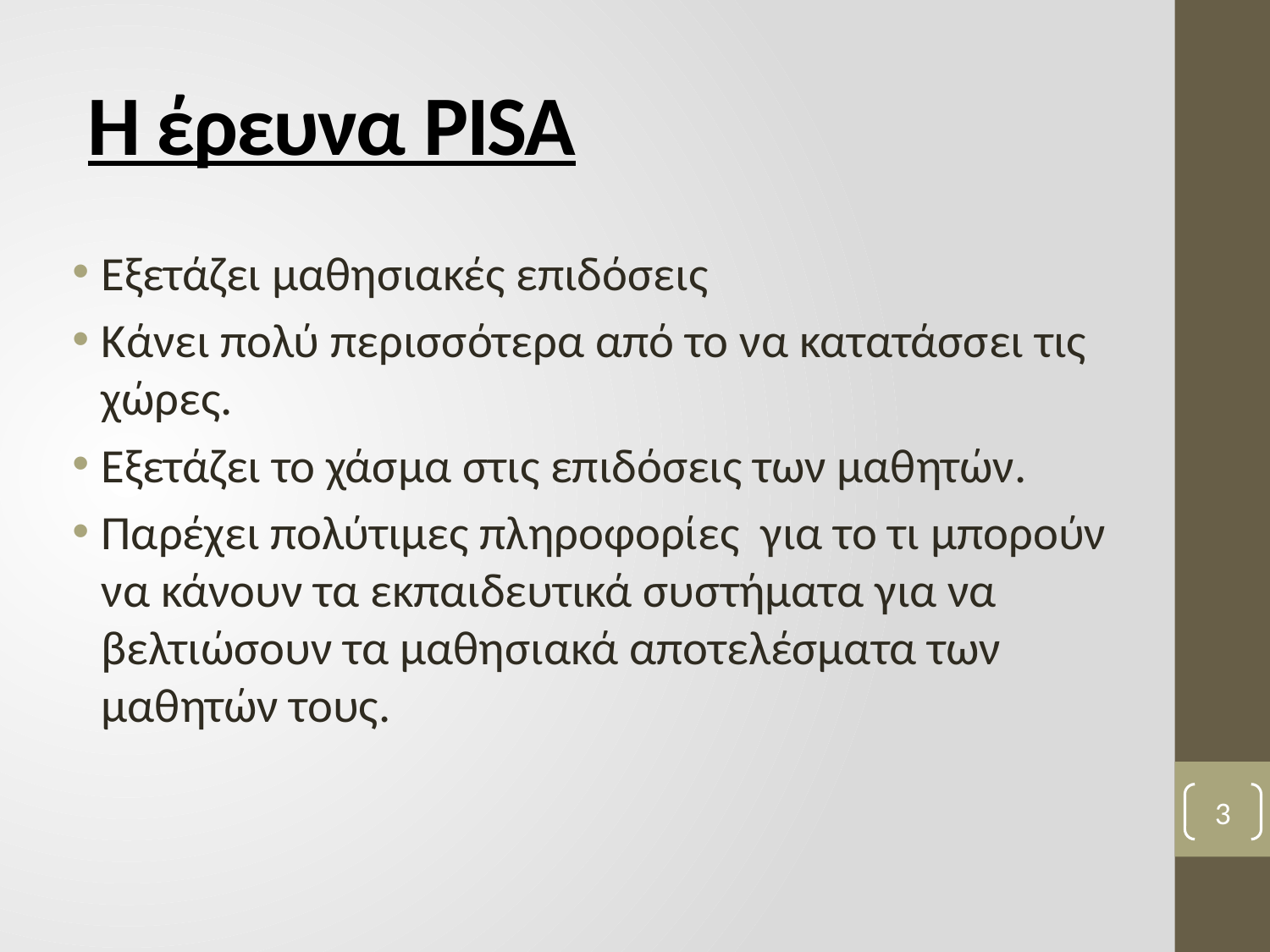

# Η έρευνα PISA
Εξετάζει μαθησιακές επιδόσεις
Κάνει πολύ περισσότερα από το να κατατάσσει τις χώρες.
Εξετάζει το χάσμα στις επιδόσεις των μαθητών.
Παρέχει πολύτιμες πληροφορίες  για το τι μπορούν να κάνουν τα εκπαιδευτικά συστήματα για να βελτιώσουν τα μαθησιακά αποτελέσματα των μαθητών τους.

3